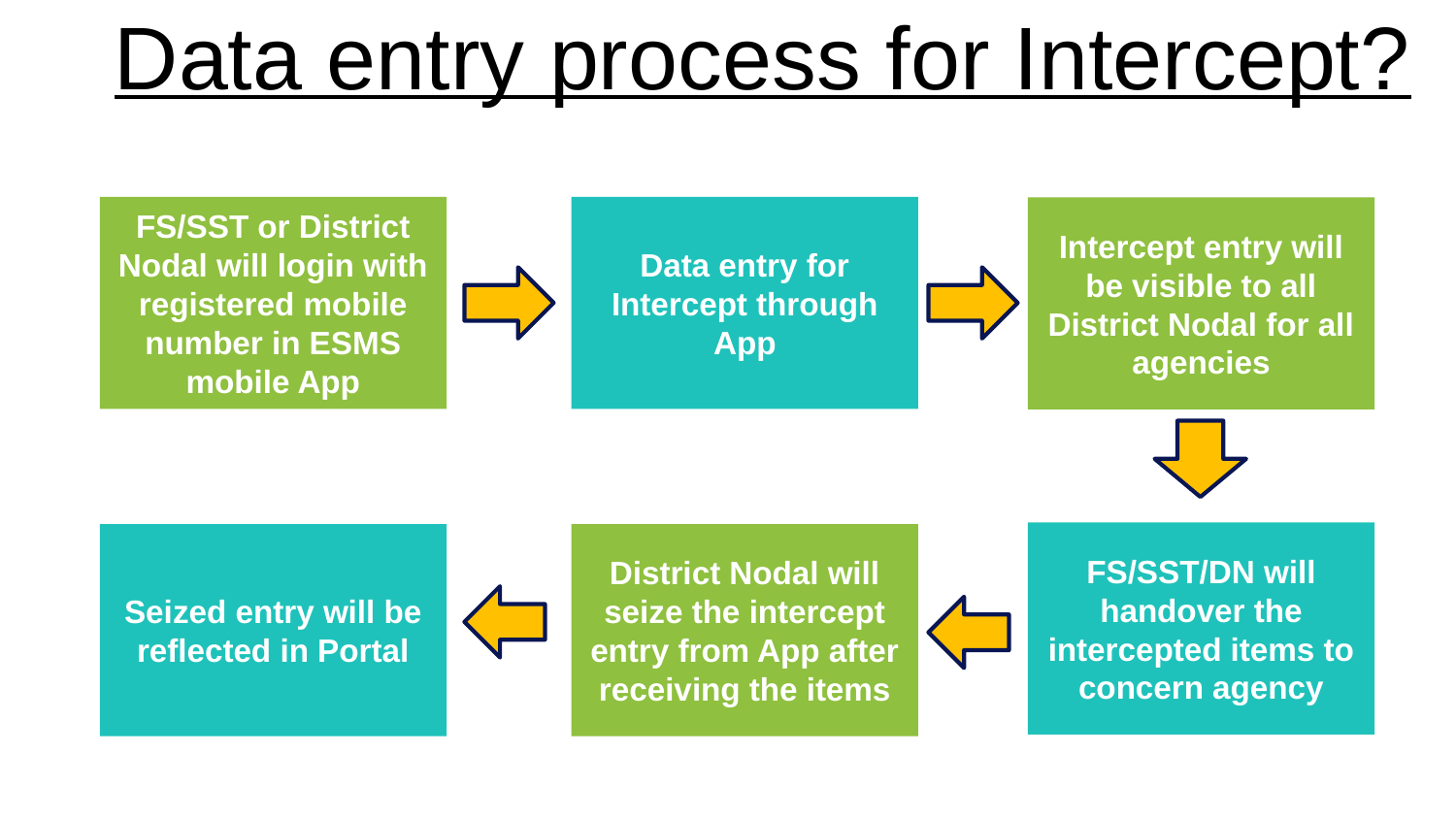

Data entry process for Intercept?
FS/SST or District Nodal will login with registered mobile number in ESMS mobile App
Data entry for Intercept through App
Intercept entry will be visible to all District Nodal for all agencies

FS/SST/DN will handover the intercepted items to concern agency
Seized entry will be reflected in Portal
District Nodal will seize the intercept entry from App after receiving the items